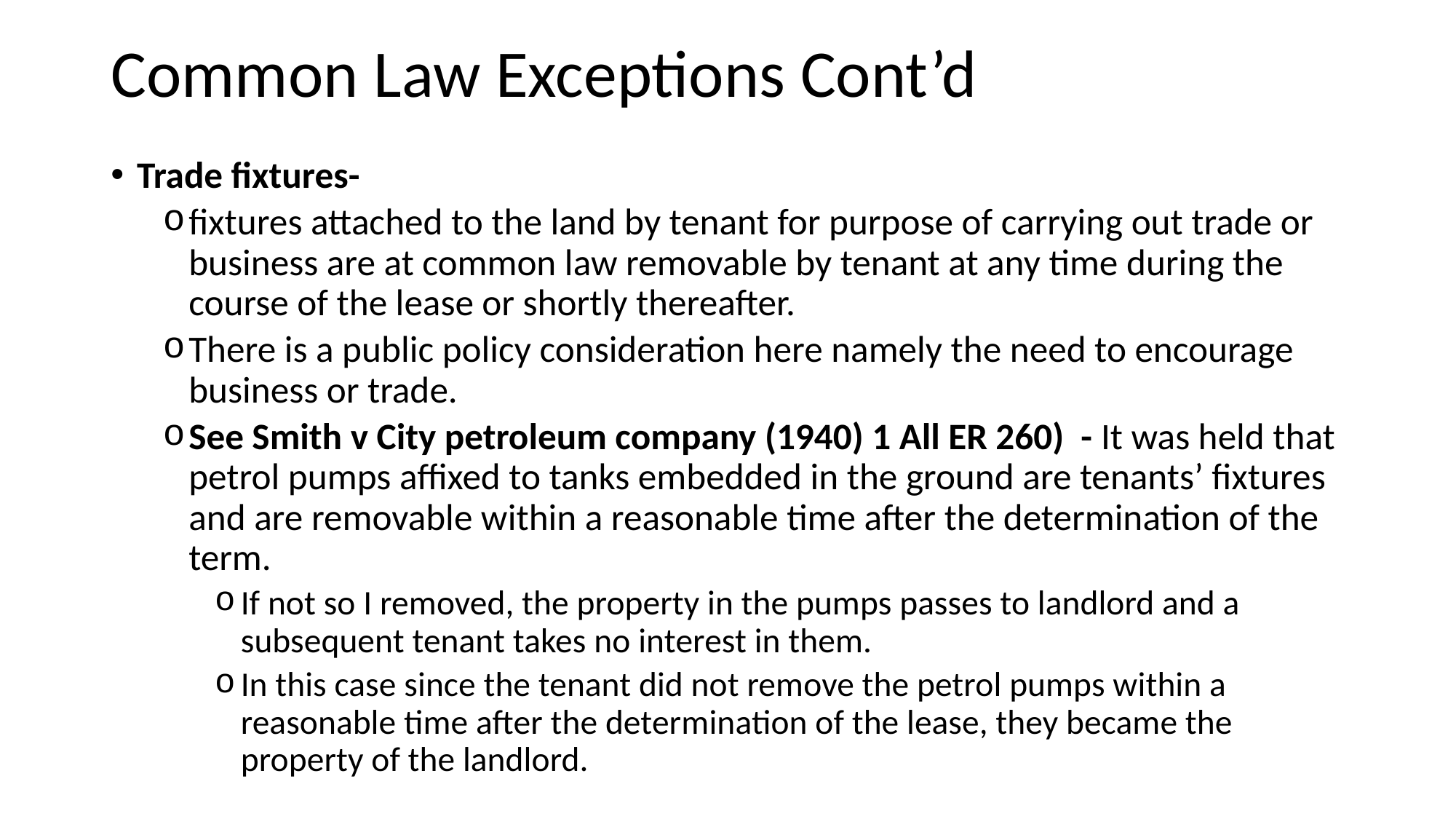

# Common Law Exceptions Cont’d
Trade fixtures-
fixtures attached to the land by tenant for purpose of carrying out trade or business are at common law removable by tenant at any time during the course of the lease or shortly thereafter.
There is a public policy consideration here namely the need to encourage business or trade.
See Smith v City petroleum company (1940) 1 All ER 260)  - It was held that petrol pumps affixed to tanks embedded in the ground are tenants’ fixtures and are removable within a reasonable time after the determination of the term.
If not so I removed, the property in the pumps passes to landlord and a subsequent tenant takes no interest in them.
In this case since the tenant did not remove the petrol pumps within a reasonable time after the determination of the lease, they became the property of the landlord.